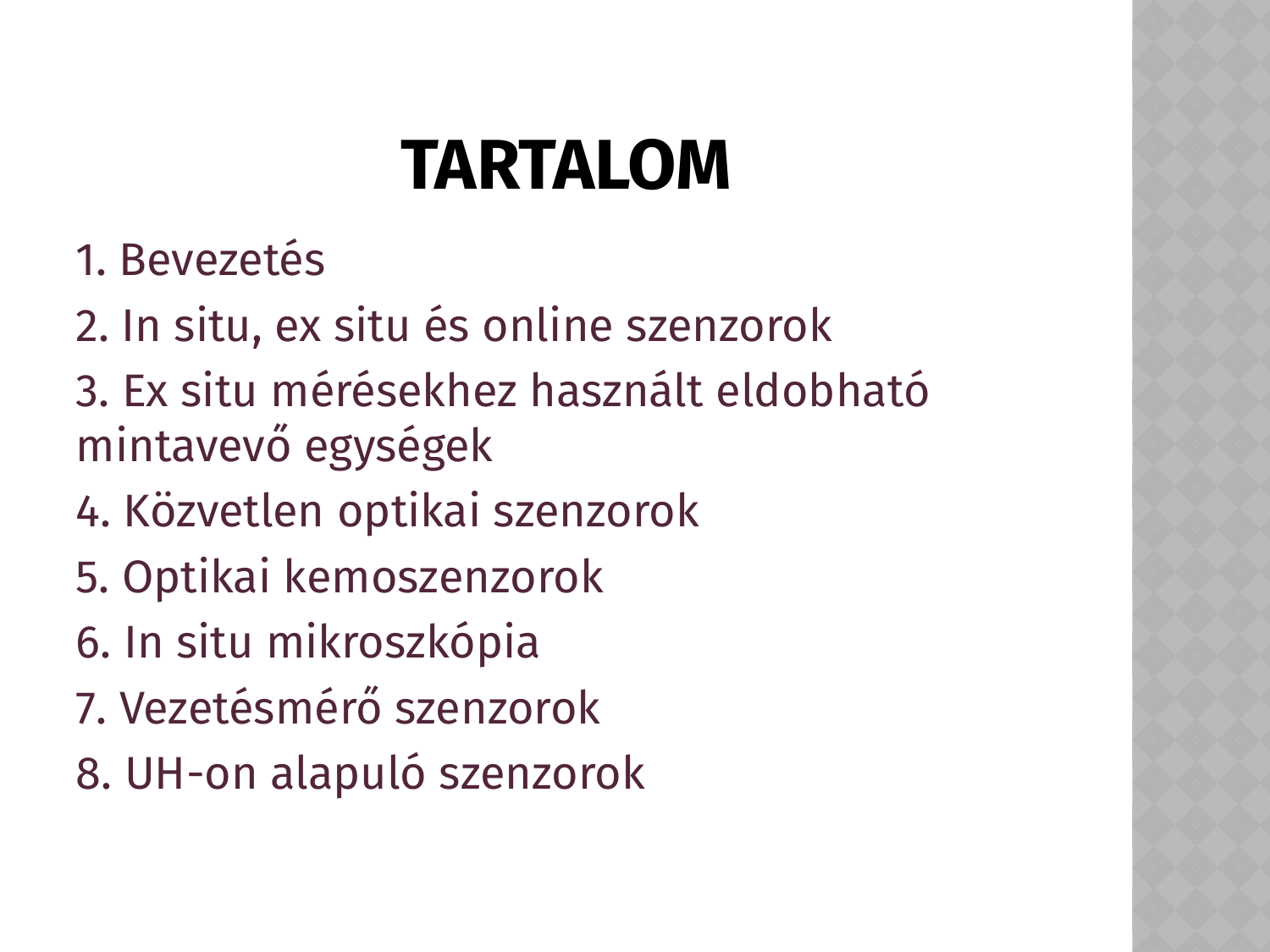

# Tartalom
1. Bevezetés
2. In situ, ex situ és online szenzorok
3. Ex situ mérésekhez használt eldobható mintavevő egységek
4. Közvetlen optikai szenzorok
5. Optikai kemoszenzorok
6. In situ mikroszkópia
7. Vezetésmérő szenzorok
8. UH-on alapuló szenzorok